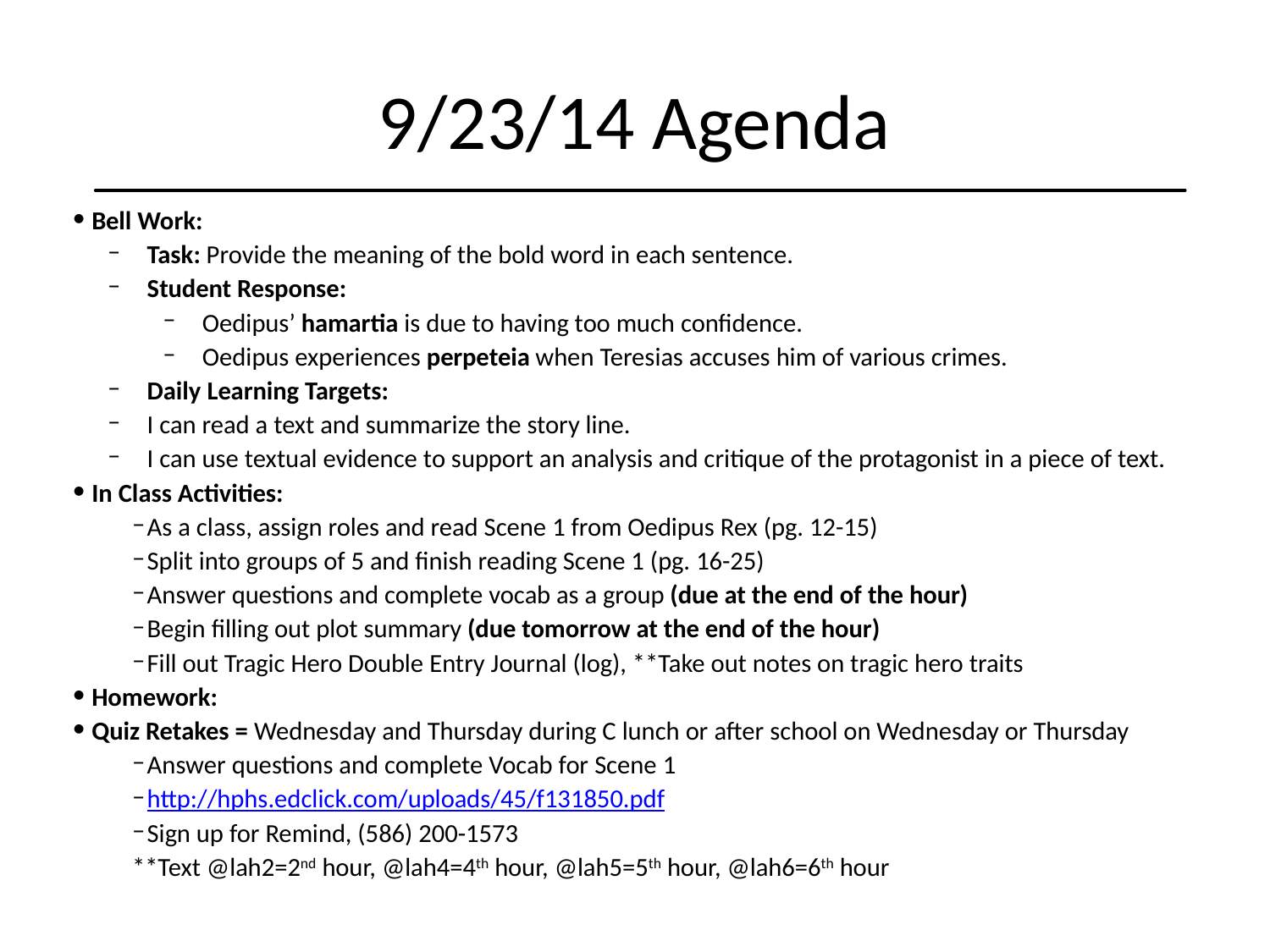

9/23/14 Agenda
Bell Work:
Task: Provide the meaning of the bold word in each sentence.
Student Response:
Oedipus’ hamartia is due to having too much confidence.
Oedipus experiences perpeteia when Teresias accuses him of various crimes.
Daily Learning Targets:
I can read a text and summarize the story line.
I can use textual evidence to support an analysis and critique of the protagonist in a piece of text.
In Class Activities:
As a class, assign roles and read Scene 1 from Oedipus Rex (pg. 12-15)
Split into groups of 5 and finish reading Scene 1 (pg. 16-25)
Answer questions and complete vocab as a group (due at the end of the hour)
Begin filling out plot summary (due tomorrow at the end of the hour)
Fill out Tragic Hero Double Entry Journal (log), **Take out notes on tragic hero traits
Homework:
Quiz Retakes = Wednesday and Thursday during C lunch or after school on Wednesday or Thursday
Answer questions and complete Vocab for Scene 1
http://hphs.edclick.com/uploads/45/f131850.pdf
Sign up for Remind, (586) 200-1573
**Text @lah2=2nd hour, @lah4=4th hour, @lah5=5th hour, @lah6=6th hour